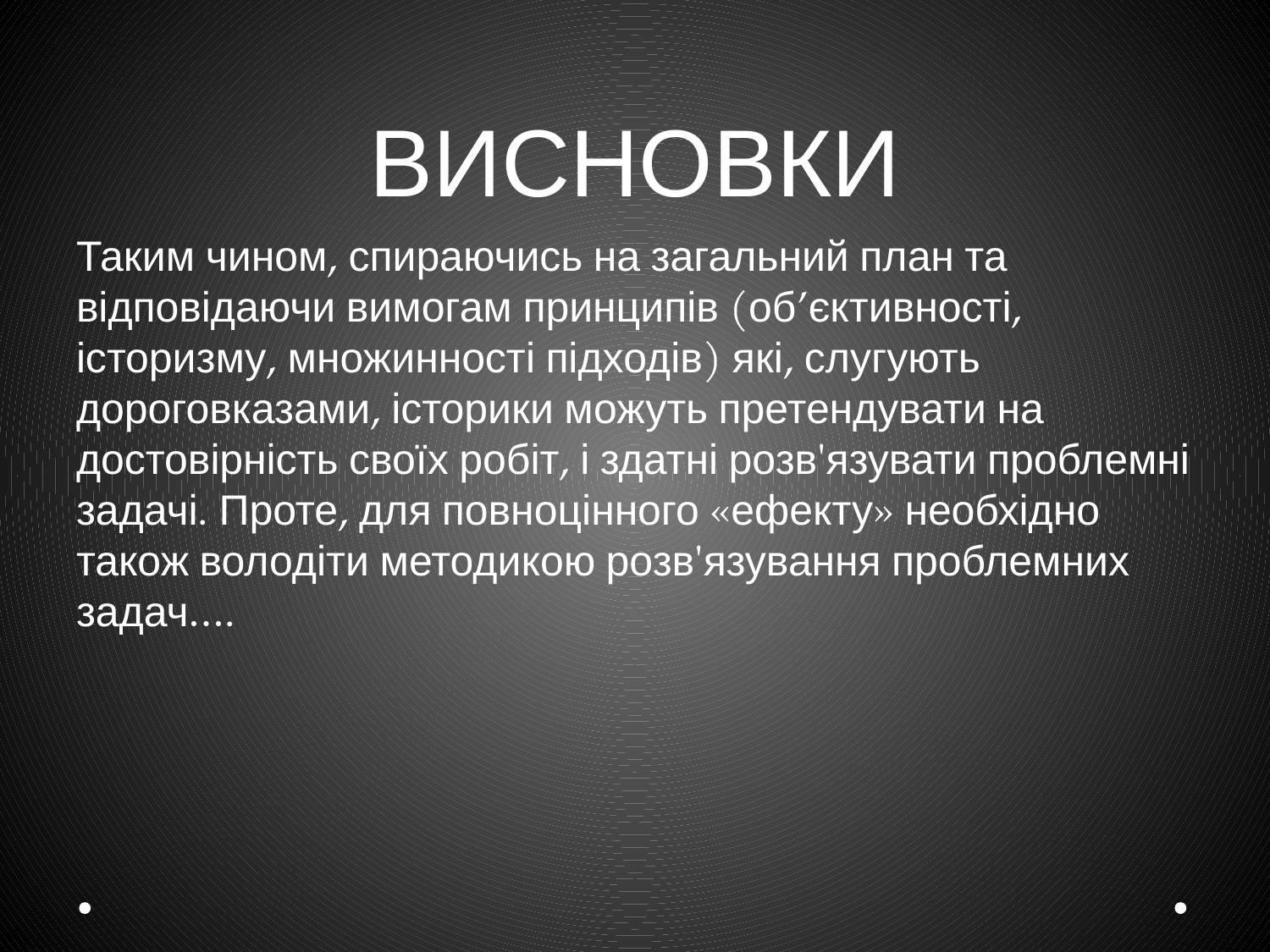

# ВИСНОВКИ
Таким чином, спираючись на загальний план та відповідаючи вимогам принципів (об’єктивності, історизму, множинності підходів) які, слугують дороговказами, історики можуть претендувати на достовірність своїх робіт, і здатні розв'язувати проблемні задачі. Проте, для повноцінного «ефекту» необхідно також володіти методикою розв'язування проблемних задач….